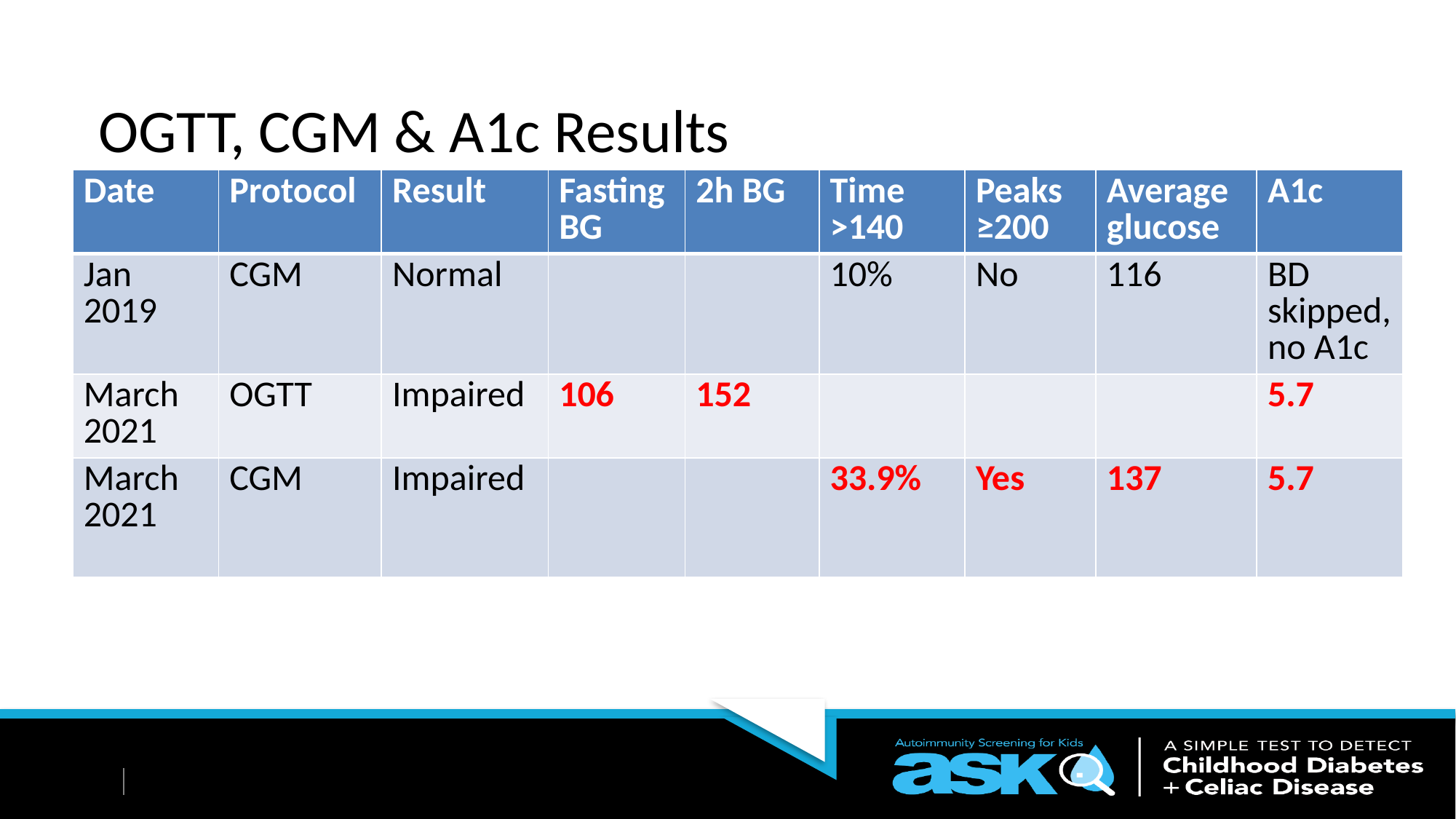

OGTT, CGM & A1c Results
| Date | Protocol | Result | Fasting BG | 2h BG | Time >140 | Peaks ≥200 | Average  glucose | A1c |
| --- | --- | --- | --- | --- | --- | --- | --- | --- |
| Jan 2019 | CGM | Normal |  |  | 10% | No | 116 | BD skipped, no A1c |
| March 2021 | OGTT | Impaired | 106 | 152 |  |  |  | 5.7 |
| March 2021 | CGM | Impaired |  |  | 33.9% | Yes | 137 | 5.7 |